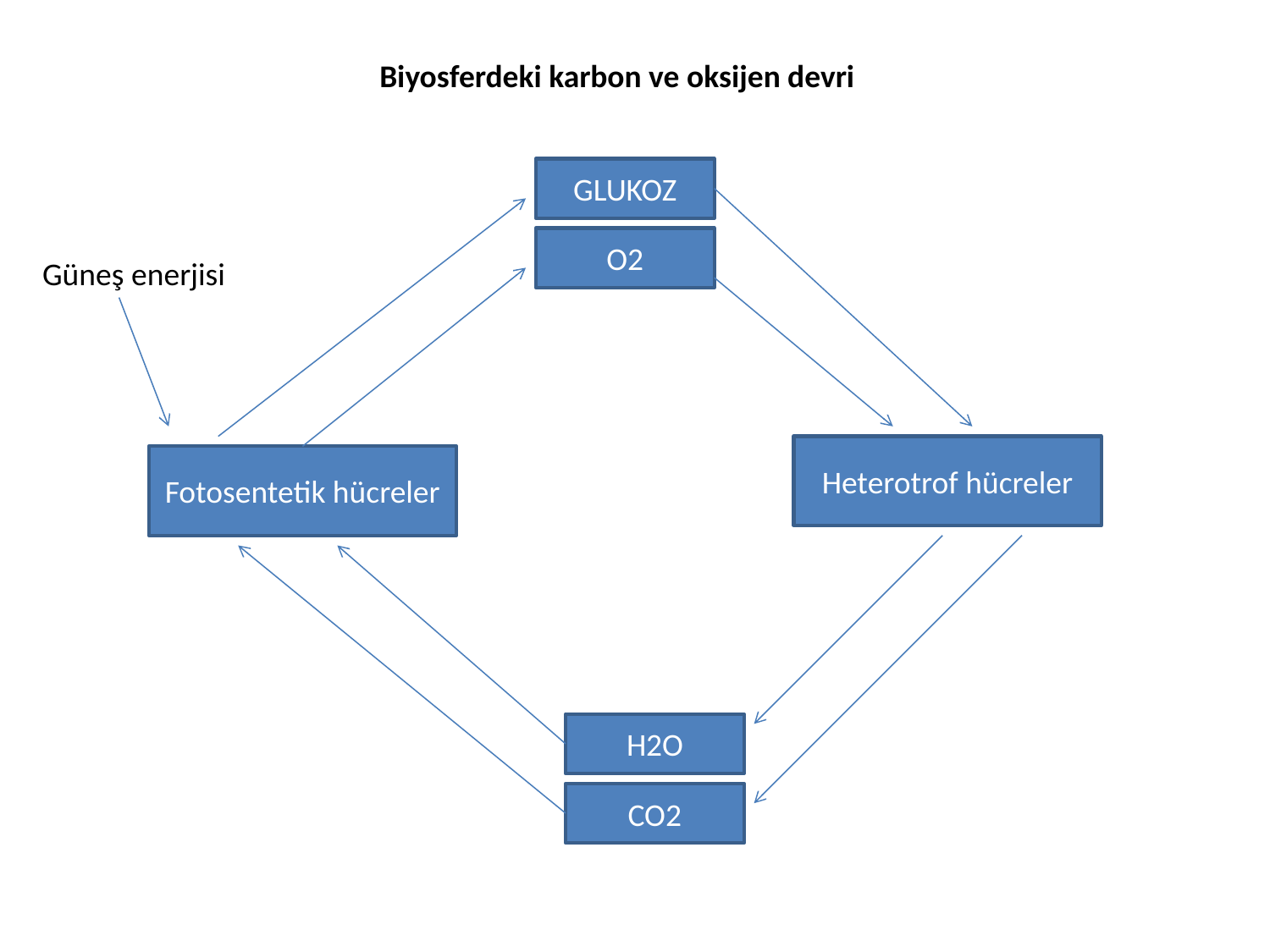

Biyosferdeki karbon ve oksijen devri
GLUKOZ
O2
Güneş enerjisi
Heterotrof hücreler
Fotosentetik hücreler
H2O
CO2